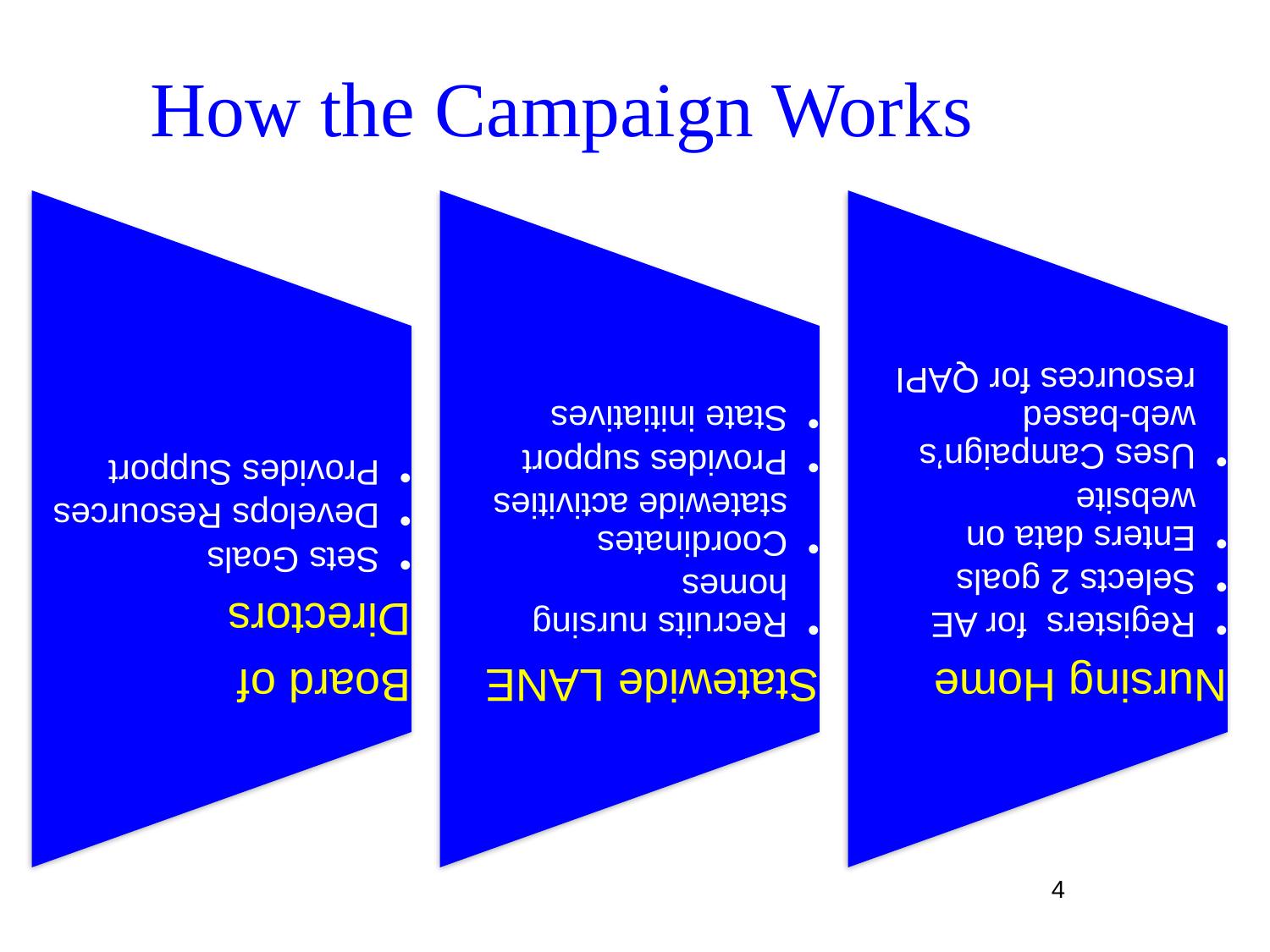

How the Campaign Works
Board of
Directors
Sets Goals
Develops Resources
Provides Support
Statewide LANE
Recruits nursing homes
Coordinates statewide activities
Provides support
State initiatives
Nursing Home
Registers  for AE
Selects 2 goals
Enters data on website
Uses Campaign’s web-based  resources for QAPI

4